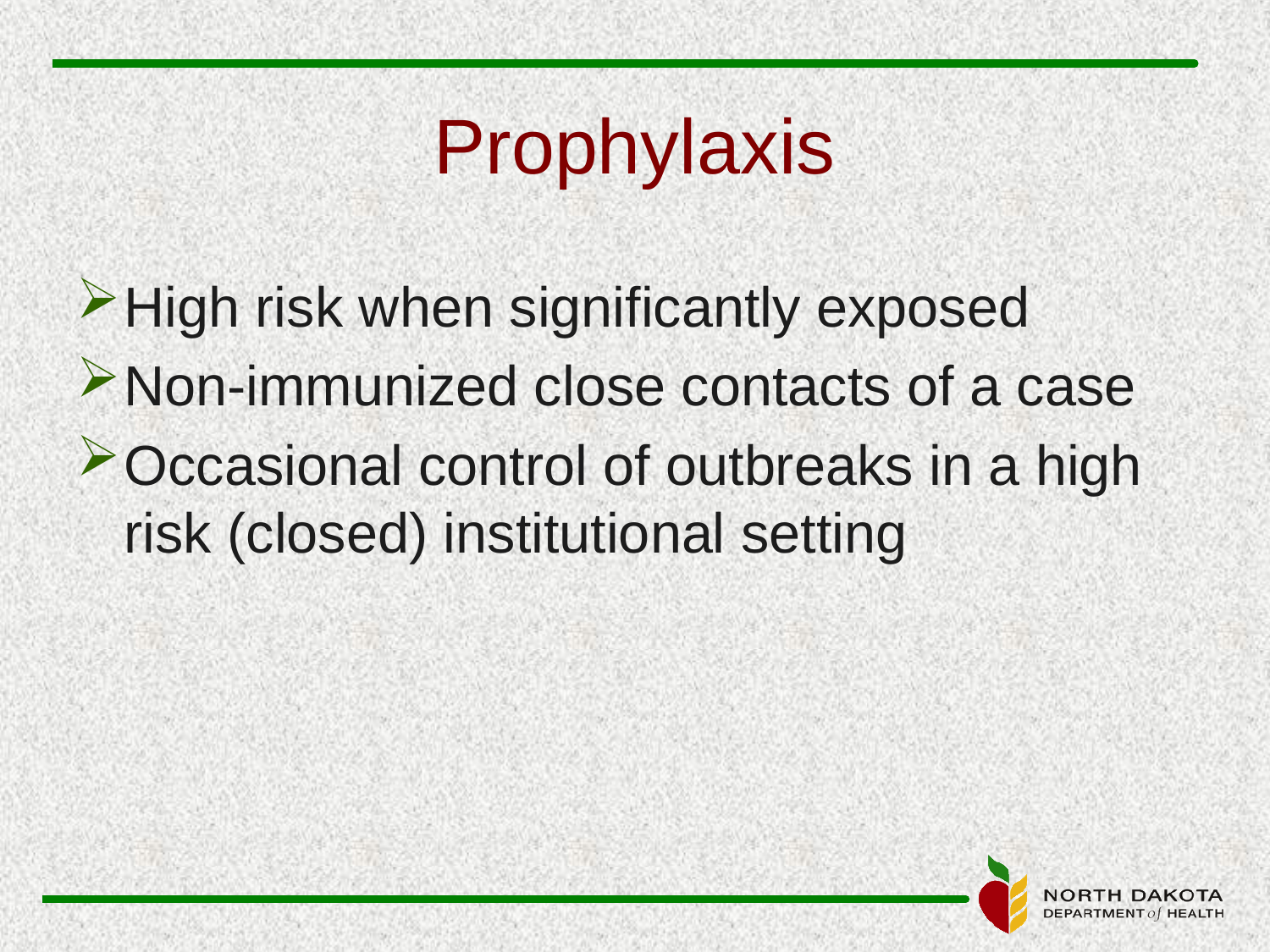

# Prophylaxis
High risk when significantly exposed
Non-immunized close contacts of a case
Occasional control of outbreaks in a high risk (closed) institutional setting